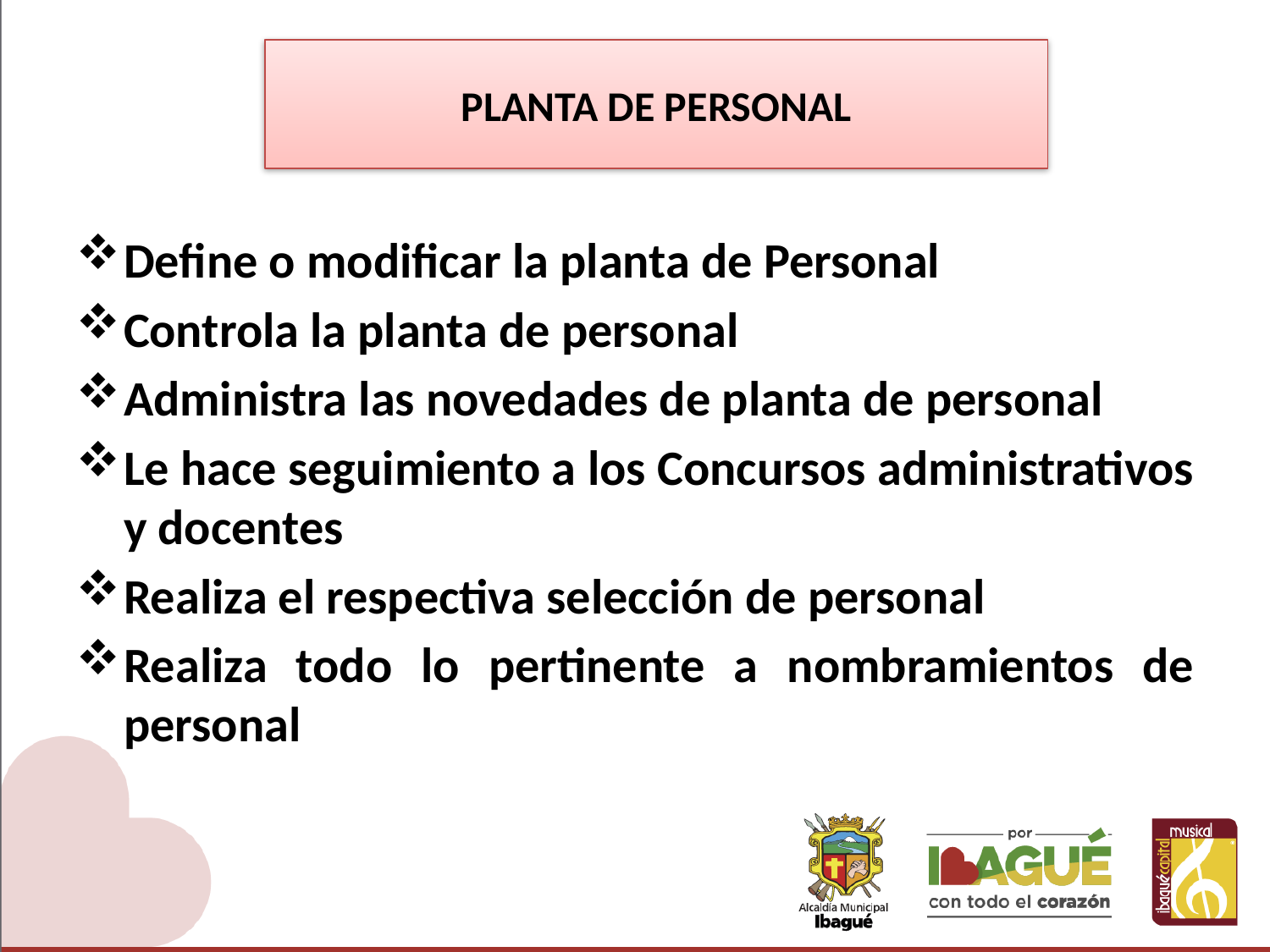

# PLANTA DE PERSONAL
Define o modificar la planta de Personal
Controla la planta de personal
Administra las novedades de planta de personal
Le hace seguimiento a los Concursos administrativos y docentes
Realiza el respectiva selección de personal
Realiza todo lo pertinente a nombramientos de personal